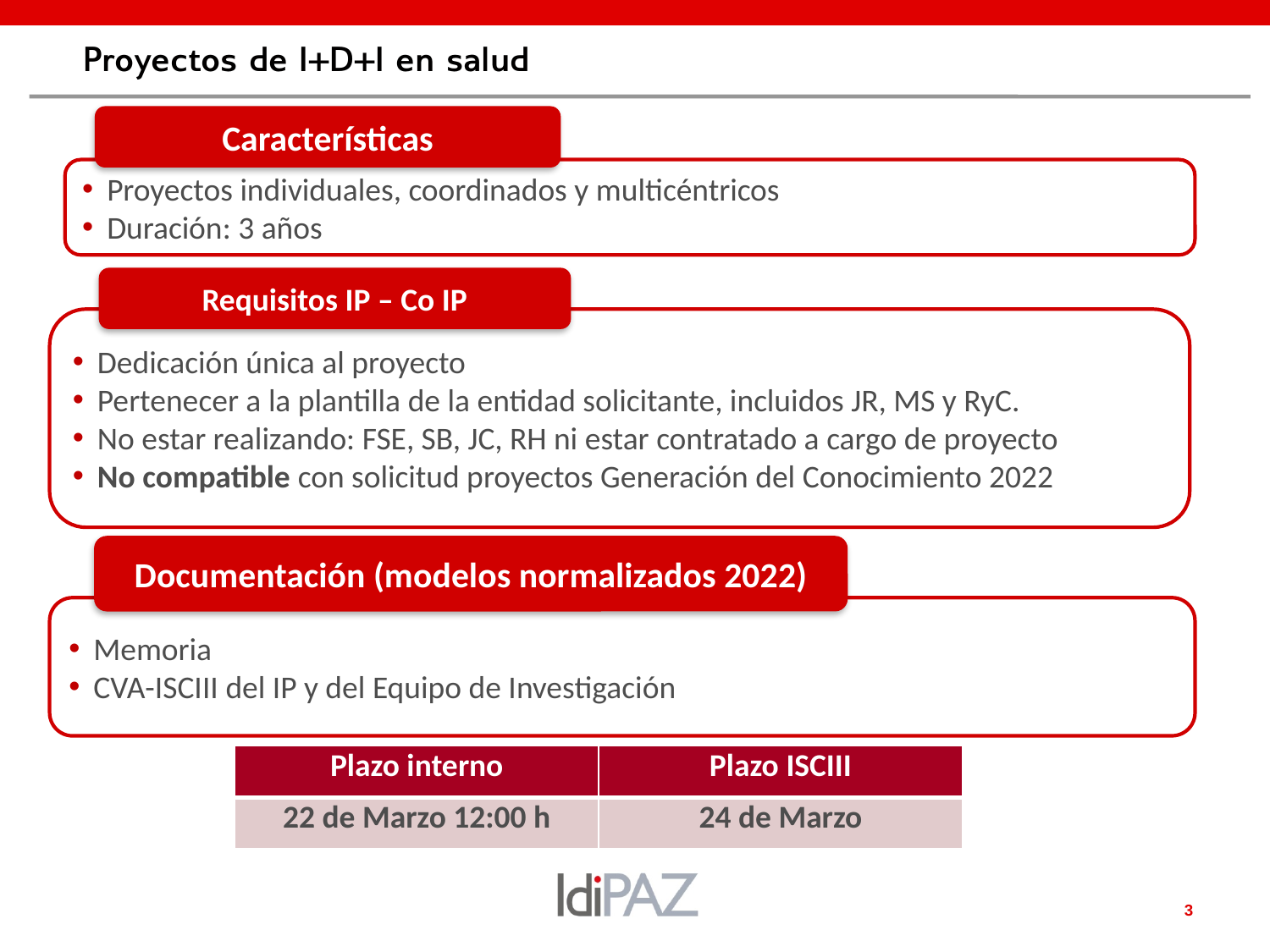

# Proyectos de I+D+I en salud
Características
Proyectos individuales, coordinados y multicéntricos
Duración: 3 años
Requisitos IP – Co IP
Dedicación única al proyecto
Pertenecer a la plantilla de la entidad solicitante, incluidos JR, MS y RyC.
No estar realizando: FSE, SB, JC, RH ni estar contratado a cargo de proyecto
No compatible con solicitud proyectos Generación del Conocimiento 2022
Documentación (modelos normalizados 2022)
Memoria
CVA-ISCIII del IP y del Equipo de Investigación

| Plazo interno | Plazo ISCIII |
| --- | --- |
| 22 de Marzo 12:00 h | 24 de Marzo |